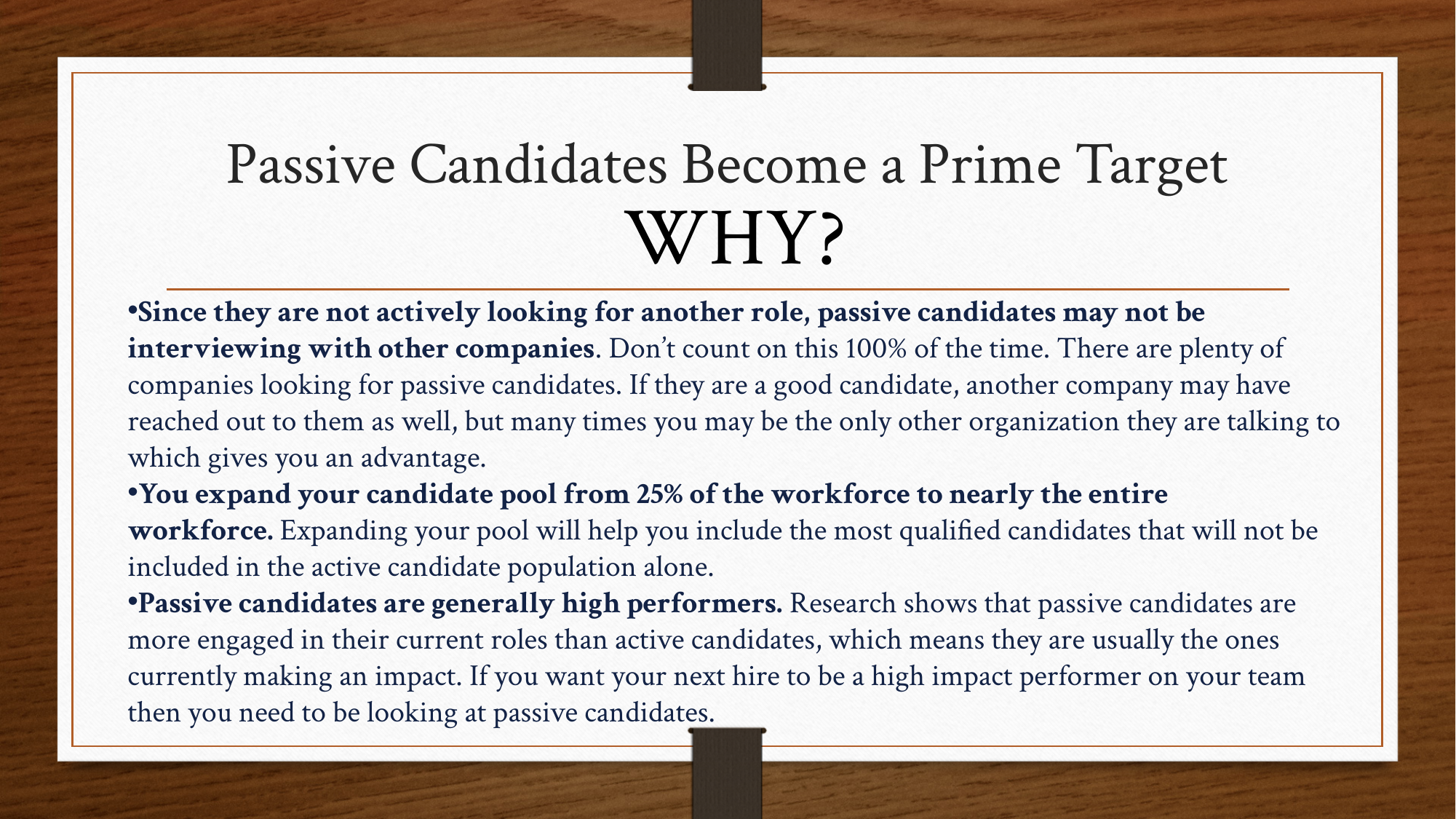

# Passive Candidates Become a Prime Target
WHY?
Since they are not actively looking for another role, passive candidates may not be interviewing with other companies. Don’t count on this 100% of the time. There are plenty of companies looking for passive candidates. If they are a good candidate, another company may have reached out to them as well, but many times you may be the only other organization they are talking to which gives you an advantage.
You expand your candidate pool from 25% of the workforce to nearly the entire workforce. Expanding your pool will help you include the most qualified candidates that will not be included in the active candidate population alone.
Passive candidates are generally high performers. Research shows that passive candidates are more engaged in their current roles than active candidates, which means they are usually the ones currently making an impact. If you want your next hire to be a high impact performer on your team then you need to be looking at passive candidates.